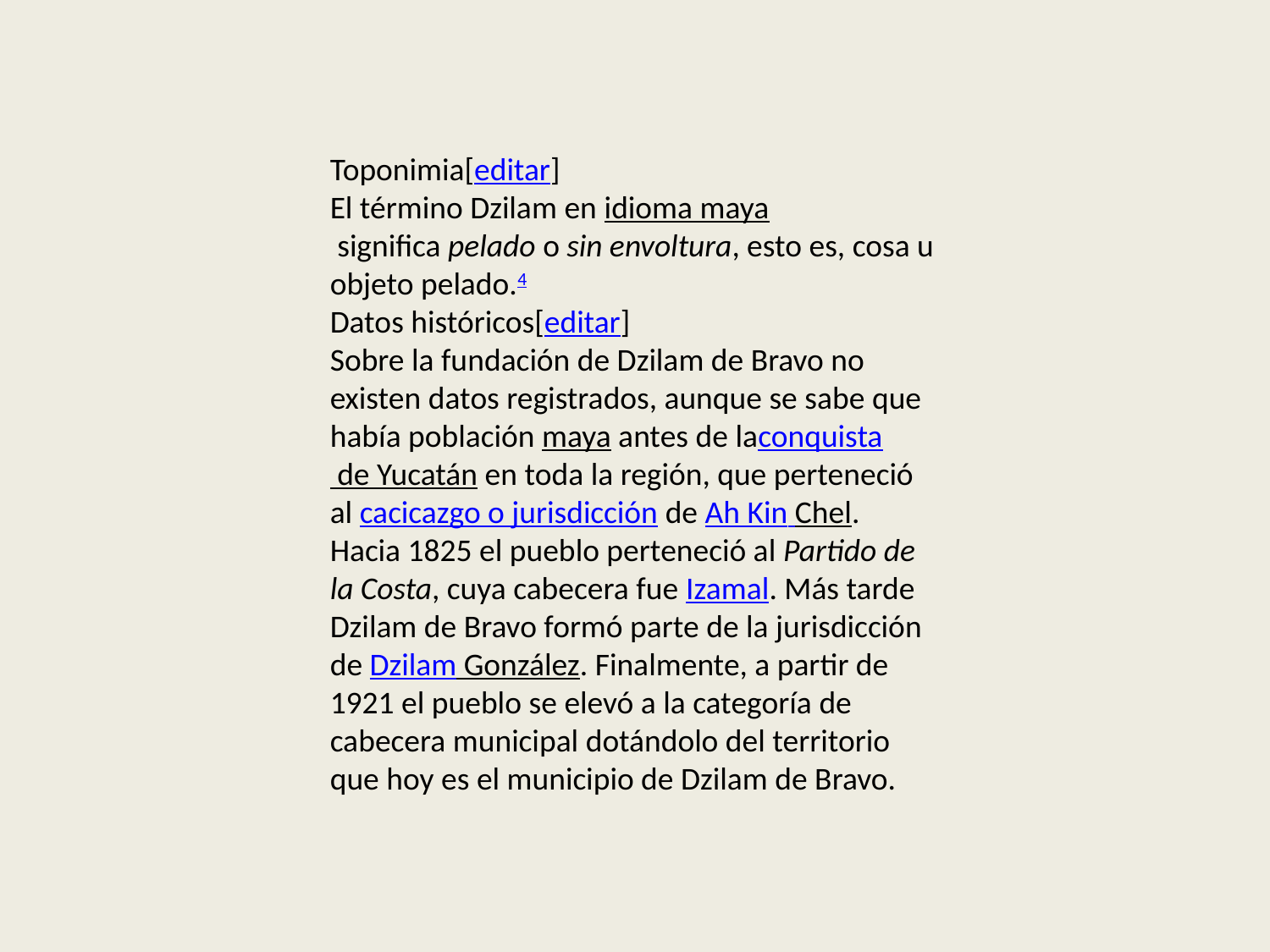

#
Toponimia[editar]
El término Dzilam en idioma maya significa pelado o sin envoltura, esto es, cosa u objeto pelado.4​
Datos históricos[editar]
Sobre la fundación de Dzilam de Bravo no existen datos registrados, aunque se sabe que había población maya antes de laconquista de Yucatán en toda la región, que perteneció al cacicazgo o jurisdicción de Ah Kin Chel.
Hacia 1825 el pueblo perteneció al Partido de la Costa, cuya cabecera fue Izamal. Más tarde Dzilam de Bravo formó parte de la jurisdicción de Dzilam González. Finalmente, a partir de 1921 el pueblo se elevó a la categoría de cabecera municipal dotándolo del territorio que hoy es el municipio de Dzilam de Bravo.